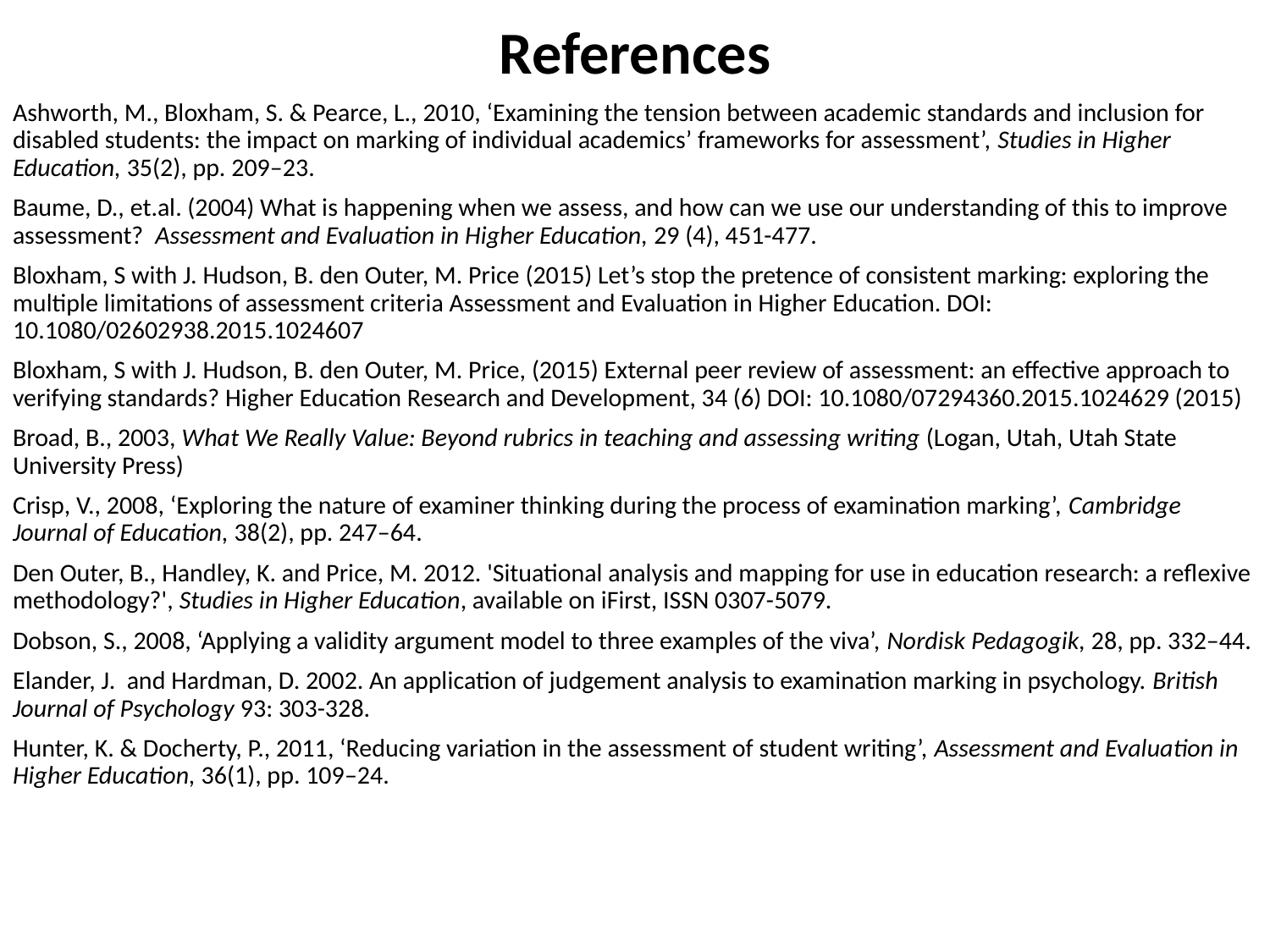

References
Ashworth, M., Bloxham, S. & Pearce, L., 2010, ‘Examining the tension between academic standards and inclusion for disabled students: the impact on marking of individual academics’ frameworks for assessment’, Studies in Higher Education, 35(2), pp. 209–23.
Baume, D., et.al. (2004) What is happening when we assess, and how can we use our understanding of this to improve assessment?  Assessment and Evaluation in Higher Education, 29 (4), 451-477.
Bloxham, S with J. Hudson, B. den Outer, M. Price (2015) Let’s stop the pretence of consistent marking: exploring the multiple limitations of assessment criteria Assessment and Evaluation in Higher Education. DOI: 10.1080/02602938.2015.1024607
Bloxham, S with J. Hudson, B. den Outer, M. Price, (2015) External peer review of assessment: an effective approach to verifying standards? Higher Education Research and Development, 34 (6) DOI: 10.1080/07294360.2015.1024629 (2015)
Broad, B., 2003, What We Really Value: Beyond rubrics in teaching and assessing writing (Logan, Utah, Utah State University Press)
Crisp, V., 2008, ‘Exploring the nature of examiner thinking during the process of examination marking’, Cambridge Journal of Education, 38(2), pp. 247–64.
Den Outer, B., Handley, K. and Price, M. 2012. 'Situational analysis and mapping for use in education research: a reflexive methodology?', Studies in Higher Education, available on iFirst, ISSN 0307-5079.
Dobson, S., 2008, ‘Applying a validity argument model to three examples of the viva’, Nordisk Pedagogik, 28, pp. 332–44.
Elander, J.  and Hardman, D. 2002. An application of judgement analysis to examination marking in psychology. British Journal of Psychology 93: 303-328.
Hunter, K. & Docherty, P., 2011, ‘Reducing variation in the assessment of student writing’, Assessment and Evaluation in Higher Education, 36(1), pp. 109–24.